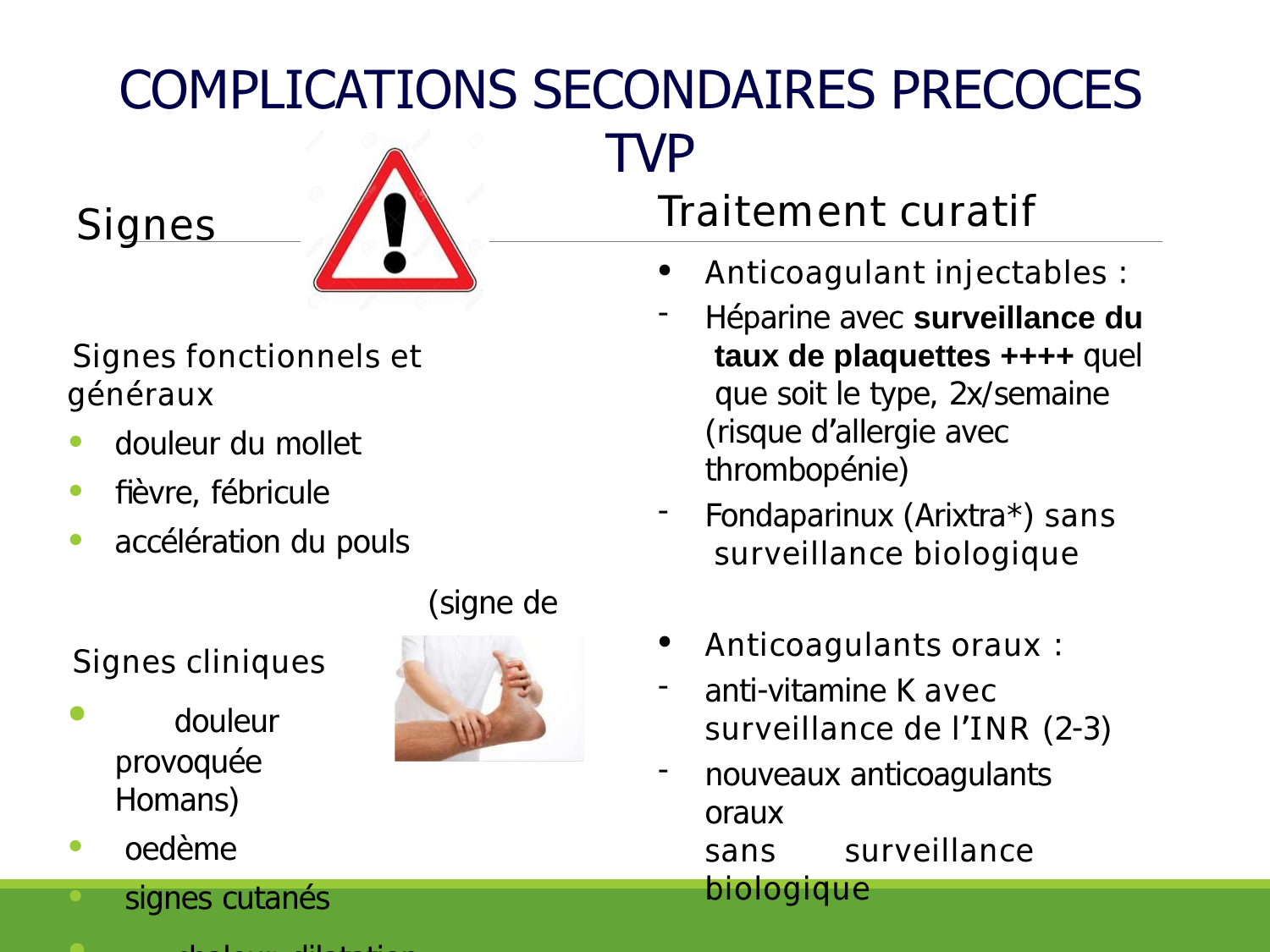

# COMPLICATIONS SECONDAIRES PRECOCES  TVP

Traitement curatif
Anticoagulant injectables :
Héparine avec surveillance du  taux de plaquettes ++++ quel  que soit le type, 2x/semaine  (risque d’allergie avec  thrombopénie)
Fondaparinux (Arixtra*) sans  surveillance biologique

Anticoagulants oraux :
anti-vitamine K avec
surveillance de l’INR (2-3)
nouveaux anticoagulants oraux
sans	surveillance biologique

Thrombolytiques
Signes

Signes fonctionnels et généraux
douleur du mollet
fièvre, fébricule
accélération du pouls

Signes cliniques
	douleur provoquée  Homans)
oedème
signes cutanés
	chaleur, dilatation veineuse  superficielle
(signe de